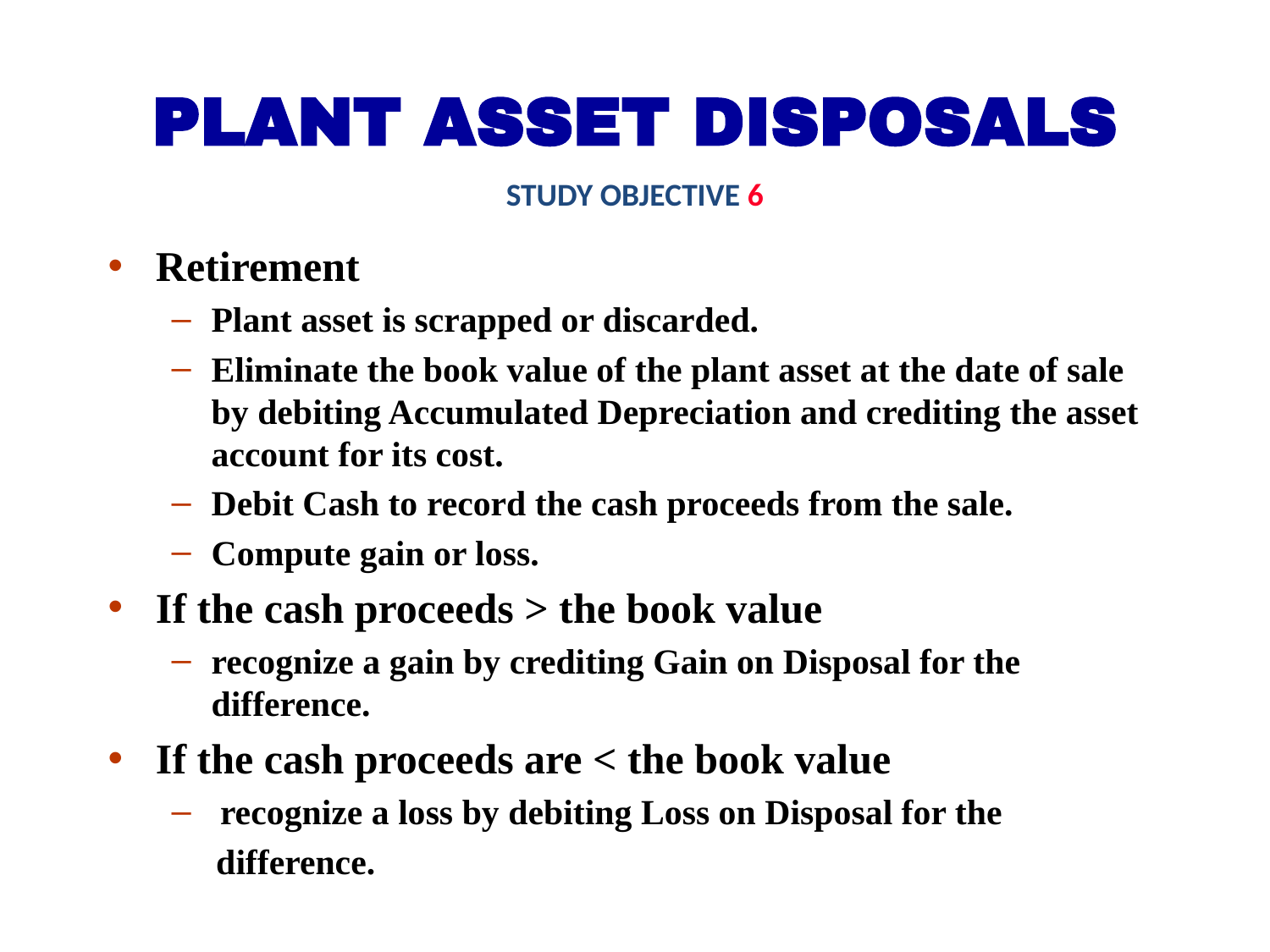

PLANT ASSET DISPOSALS
STUDY OBJECTIVE 6
Retirement
Plant asset is scrapped or discarded.
Eliminate the book value of the plant asset at the date of sale by debiting Accumulated Depreciation and crediting the asset account for its cost.
Debit Cash to record the cash proceeds from the sale.
Compute gain or loss.
If the cash proceeds > the book value
recognize a gain by crediting Gain on Disposal for the difference.
If the cash proceeds are < the book value
 recognize a loss by debiting Loss on Disposal for the
     difference.